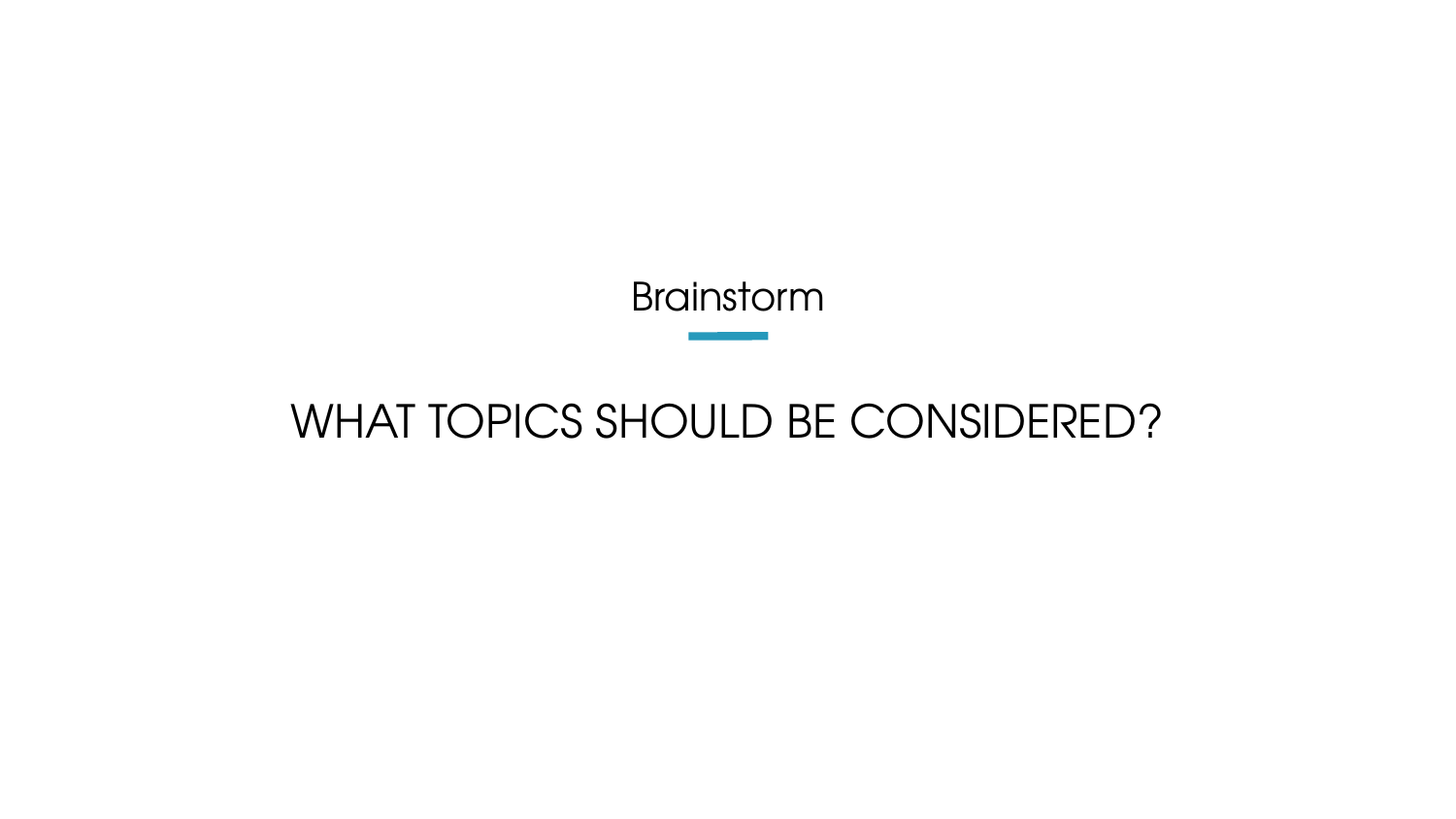

# Brainstorm
What topics should be considered?